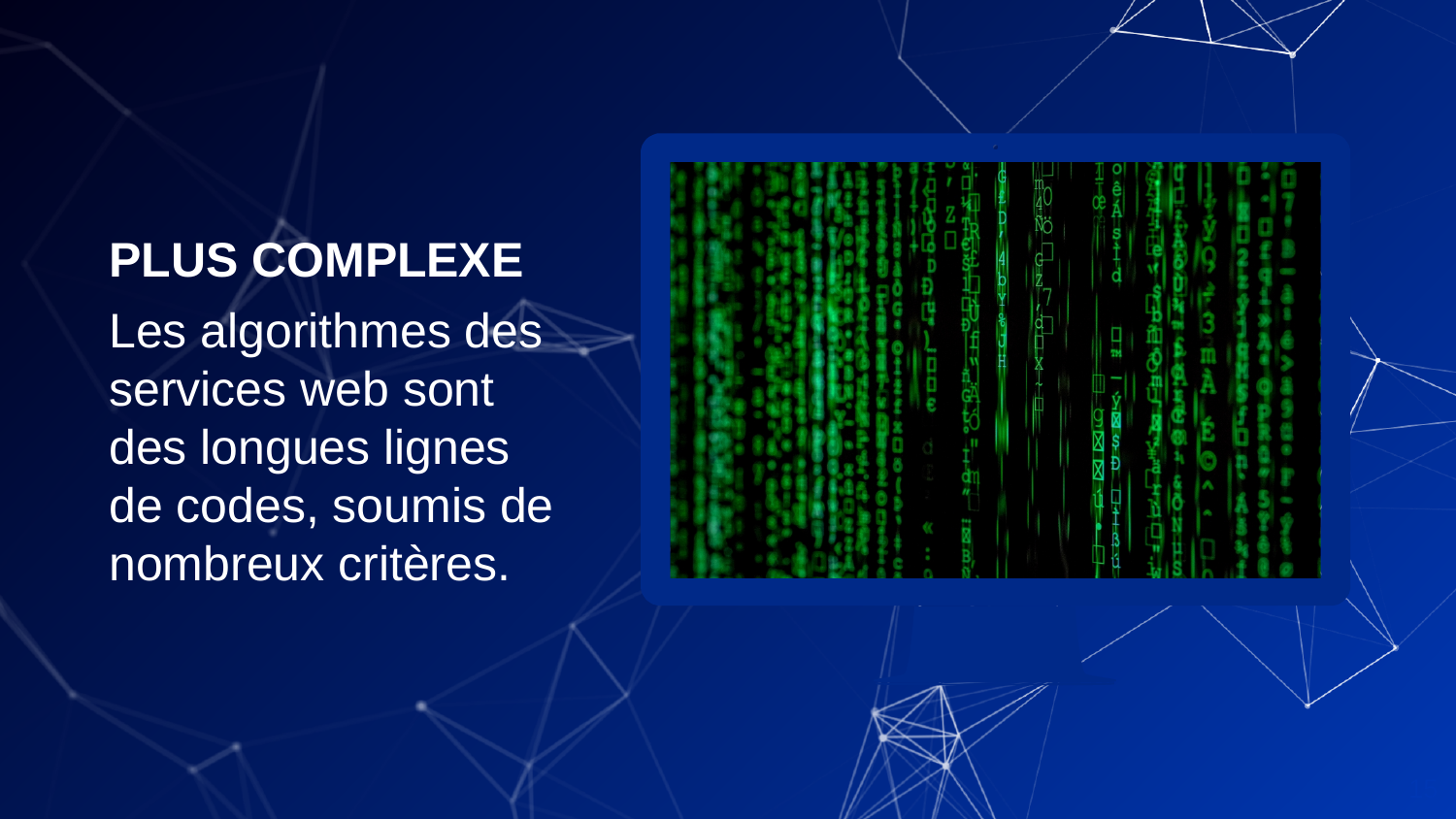

PLUS COMPLEXE
Les algorithmes des services web sont des longues lignes de codes, soumis de nombreux critères.

15